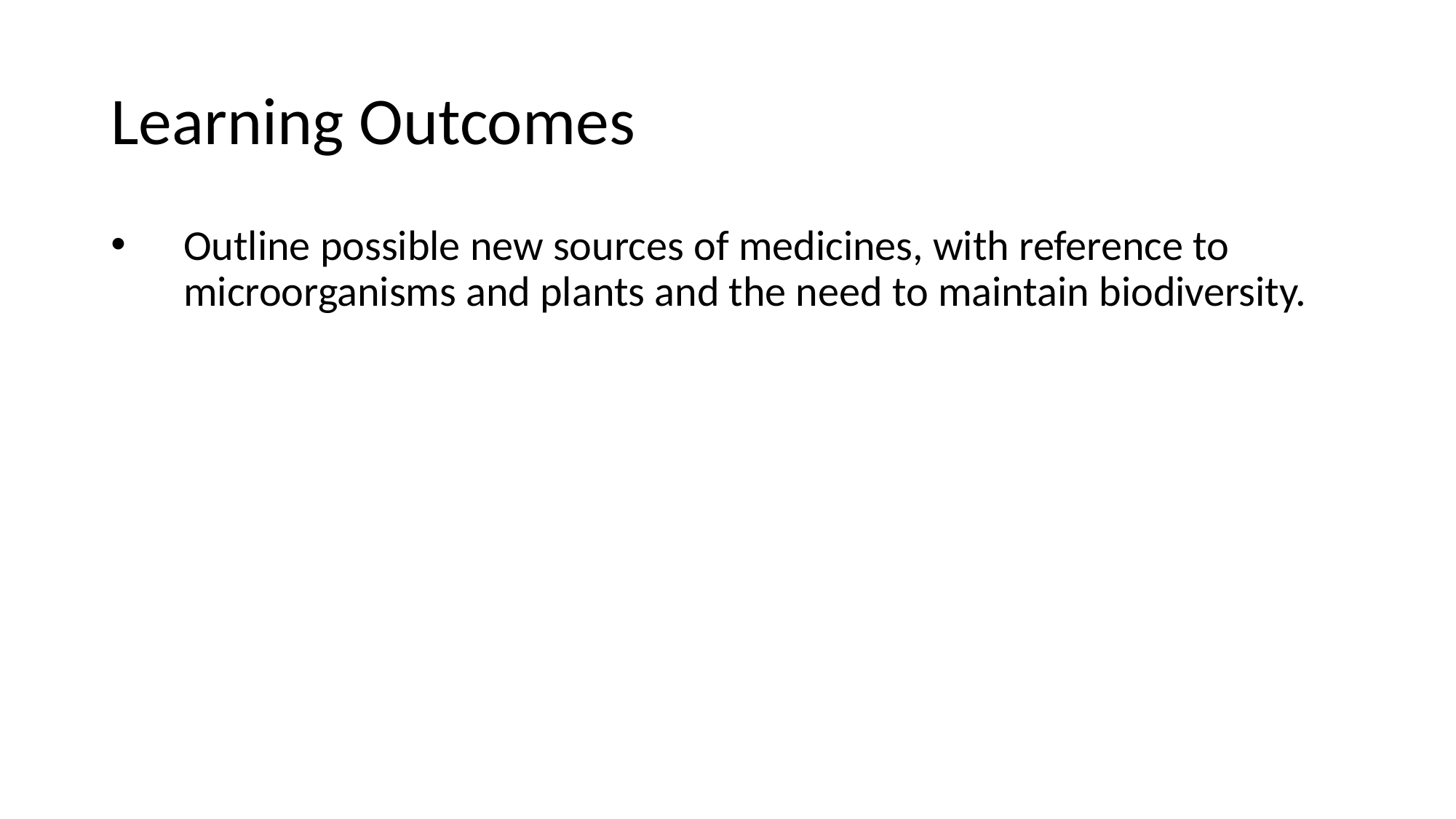

# Learning Outcomes
Outline possible new sources of medicines, with reference to microorganisms and plants and the need to maintain biodiversity.